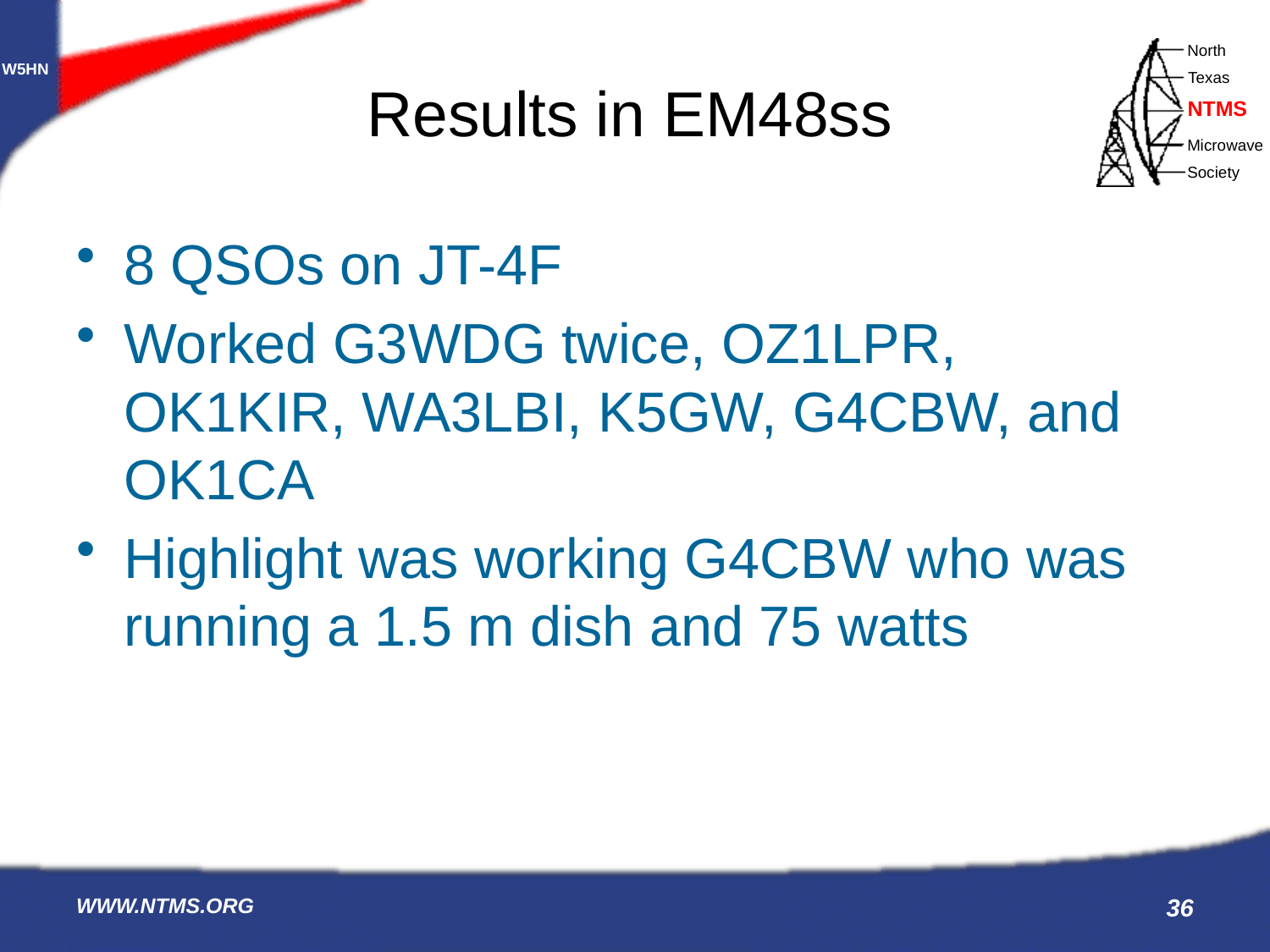

# Results in EM48ss
8 QSOs on JT-4F
Worked G3WDG twice, OZ1LPR, OK1KIR, WA3LBI, K5GW, G4CBW, and OK1CA
Highlight was working G4CBW who was running a 1.5 m dish and 75 watts
WWW.NTMS.ORG
36